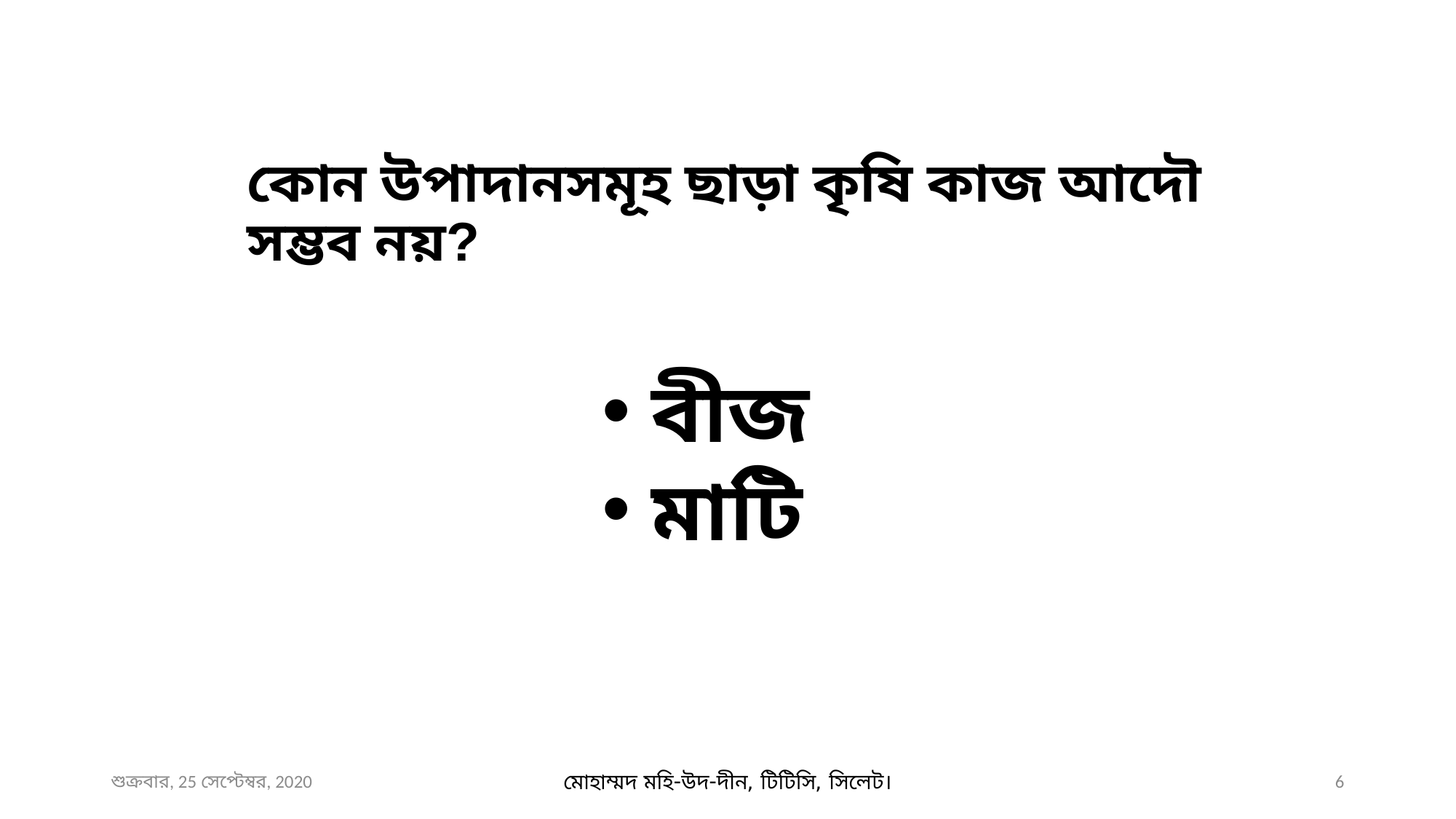

# কোন উপাদানসমূহ ছাড়া কৃষি কাজ আদৌ সম্ভব নয়?
 বীজ
 মাটি
শুক্রবার, 25 সেপ্টেম্বর, 2020
মোহাম্মদ মহি-উদ-দীন, টিটিসি, সিলেট।
6